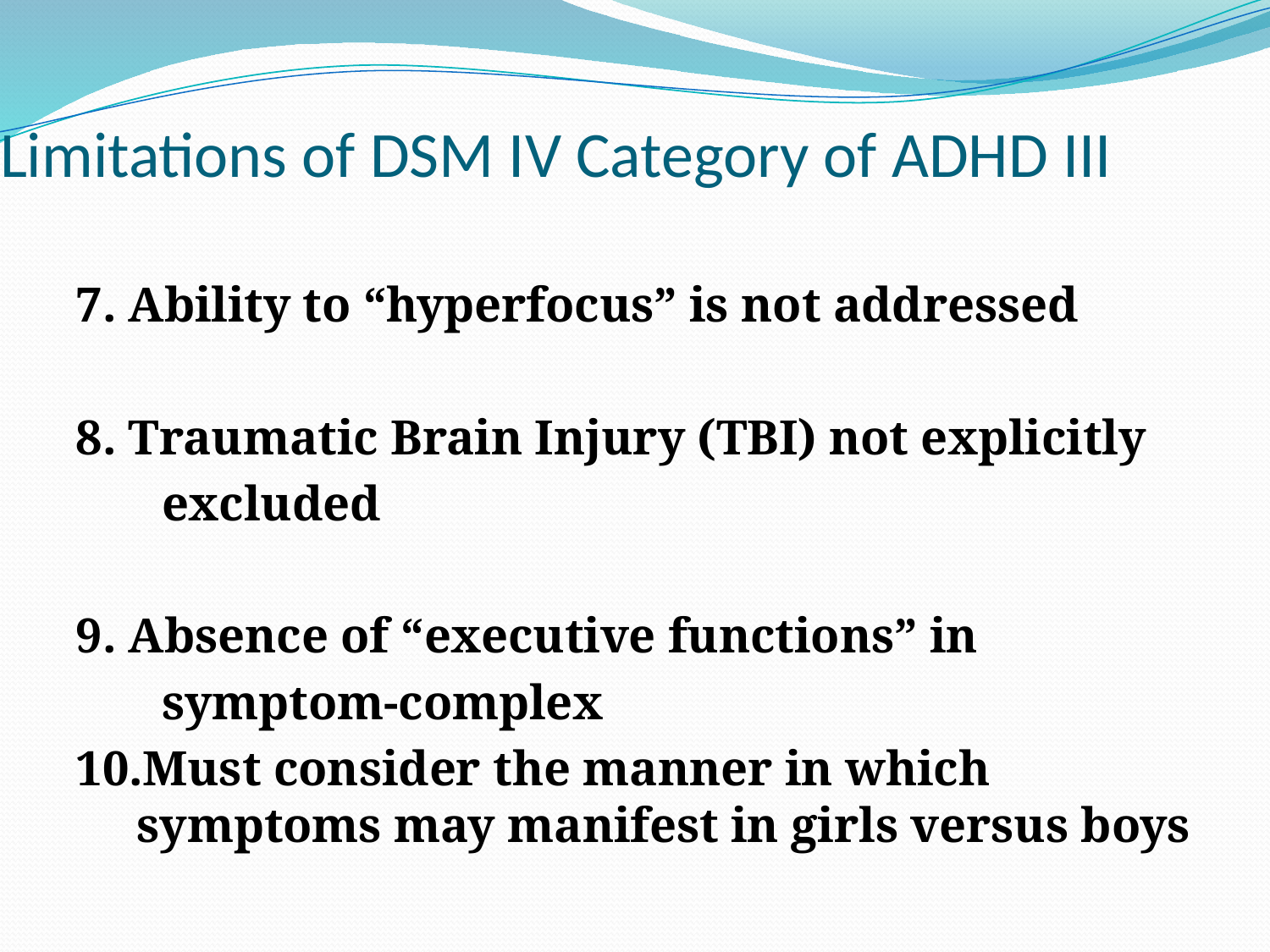

# Limitations of DSM IV Category of ADHD III
7. Ability to “hyperfocus” is not addressed

8. Traumatic Brain Injury (TBI) not explicitly
       excluded

9. Absence of “executive functions” in
       symptom-complex
10.Must consider the manner in which symptoms may manifest in girls versus boys